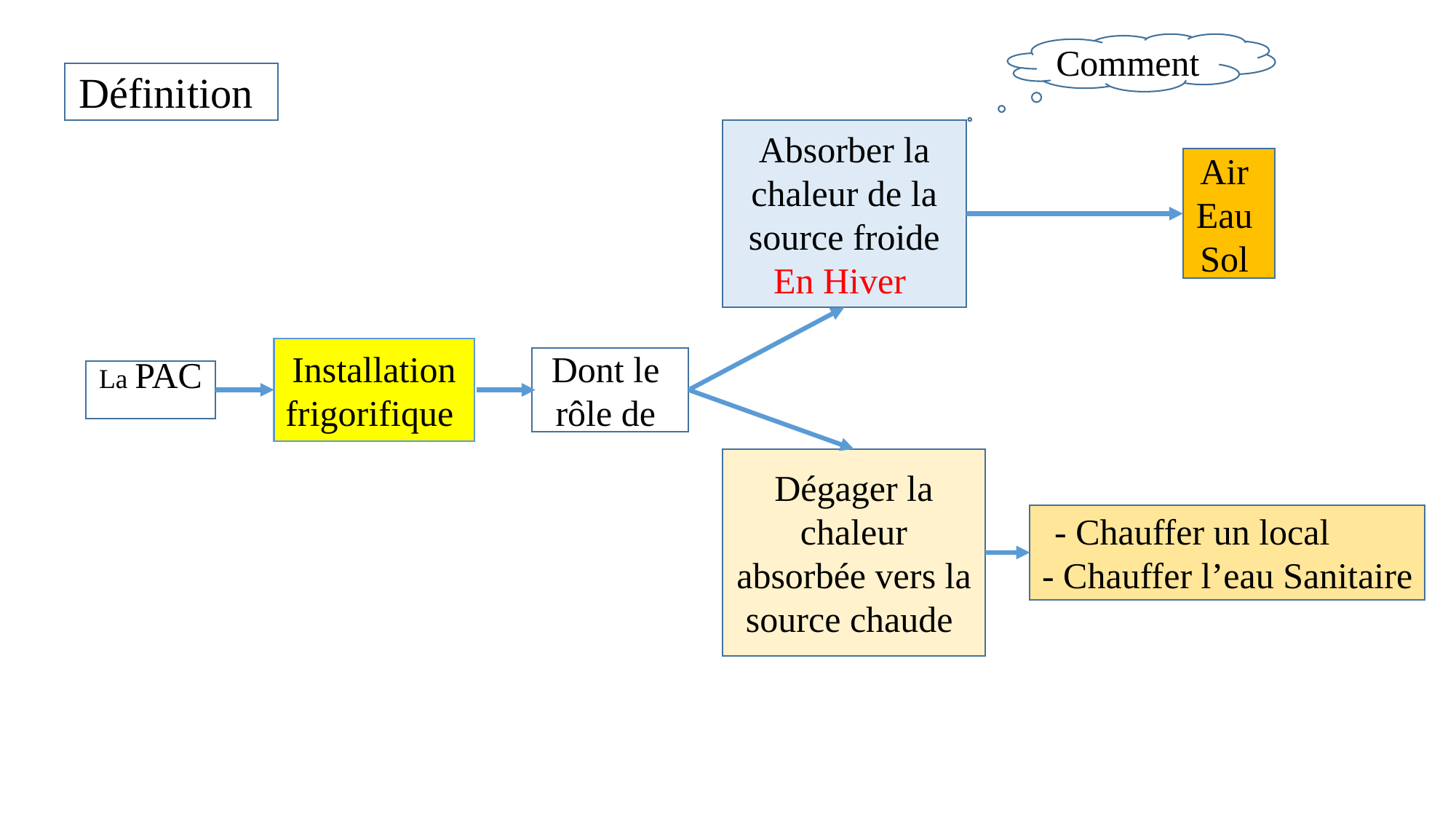

Comment
Définition
Absorber la chaleur de la source froide
En Hiver
Air
Eau
Sol
Installation frigorifique
Dont le
rôle de
La PAC
Dégager la chaleur absorbée vers la source chaude
  - Chauffer un local
- Chauffer l’eau Sanitaire